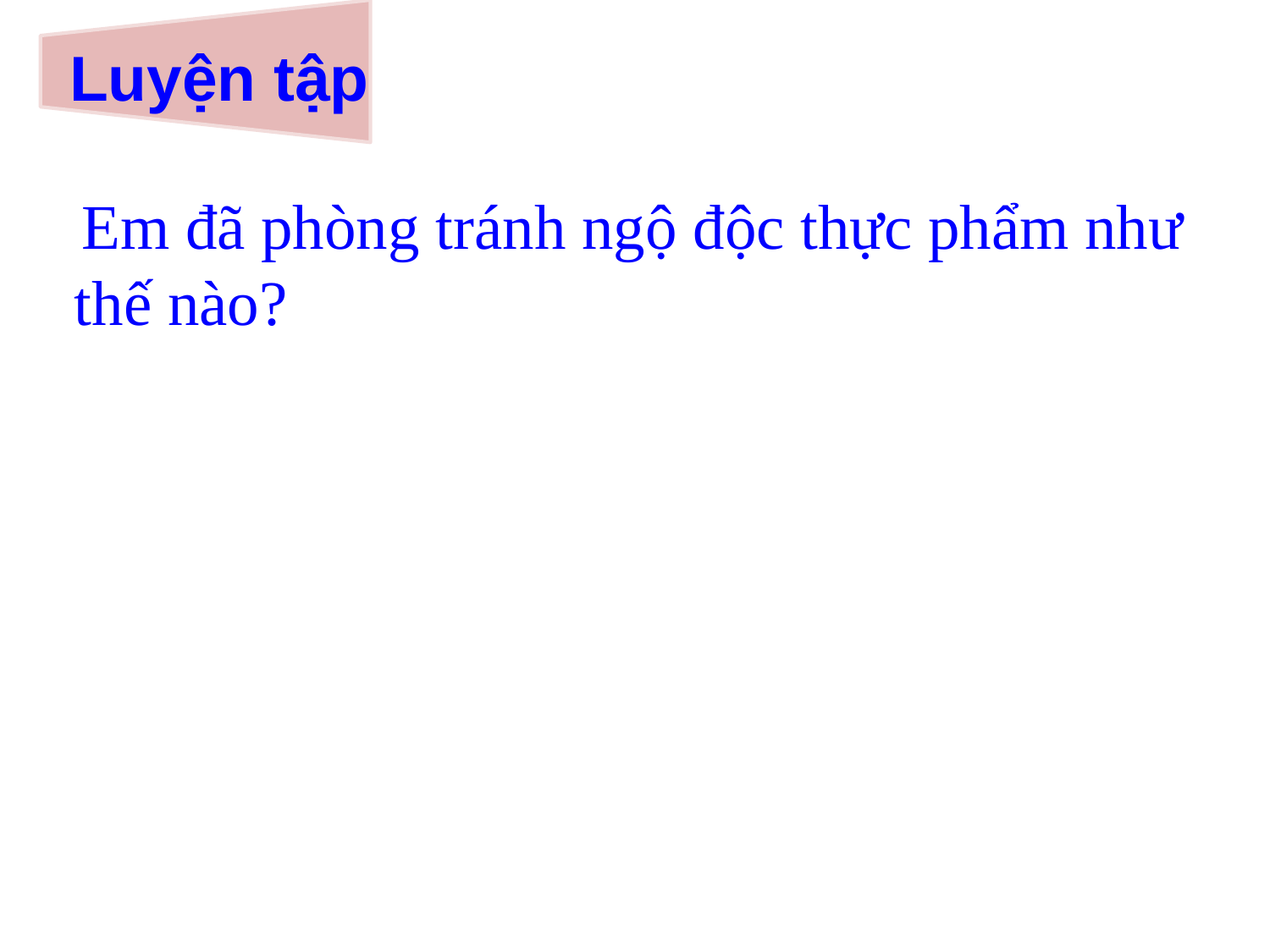

# Luyện tập
 Em đã phòng tránh ngộ độc thực phẩm như thế nào?